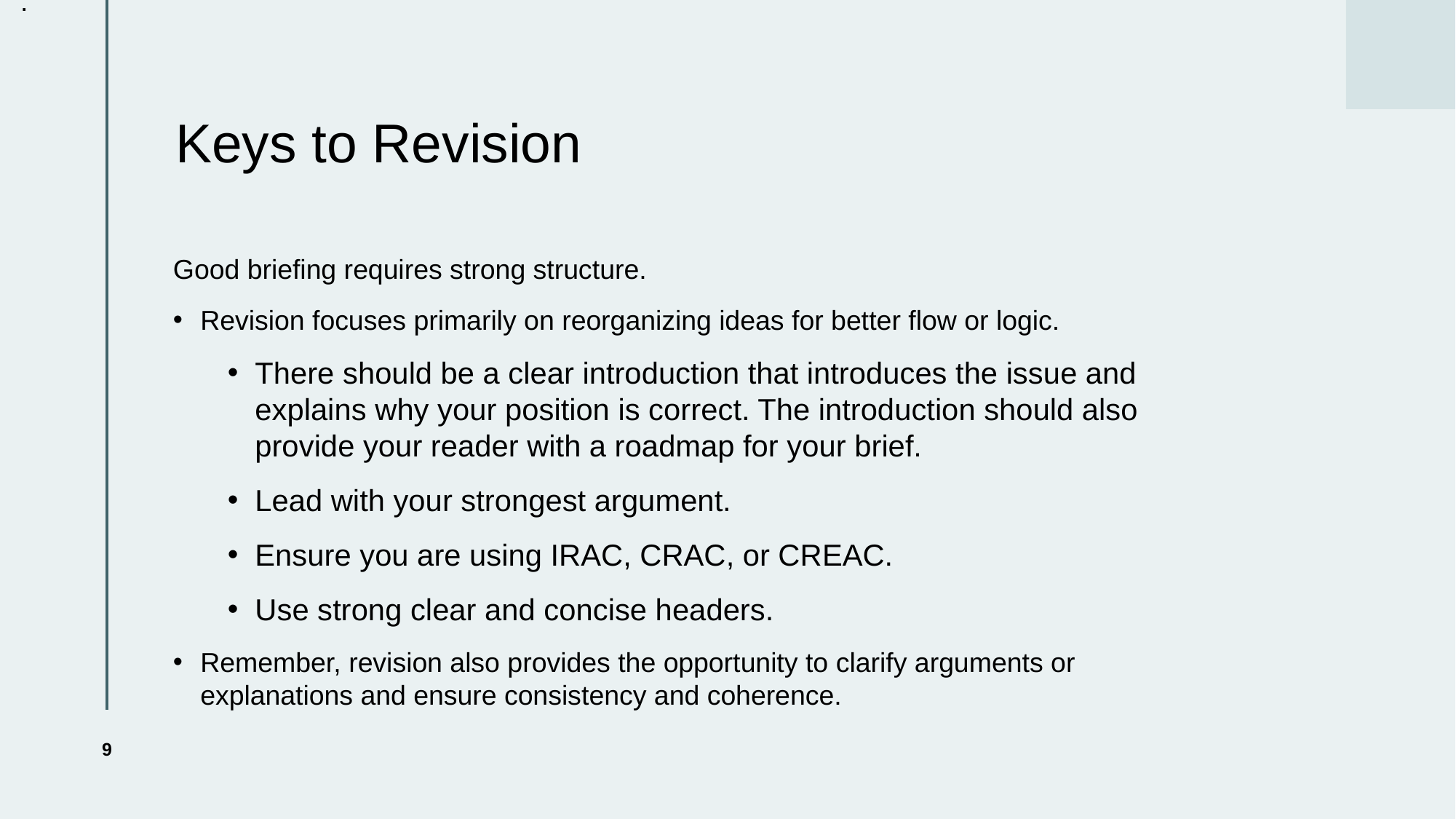

.
# Keys to Revision
Good briefing requires strong structure.
Revision focuses primarily on reorganizing ideas for better flow or logic.
There should be a clear introduction that introduces the issue and explains why your position is correct. The introduction should also provide your reader with a roadmap for your brief.
Lead with your strongest argument.
Ensure you are using IRAC, CRAC, or CREAC.
Use strong clear and concise headers.
Remember, revision also provides the opportunity to clarify arguments or explanations and ensure consistency and coherence.
9